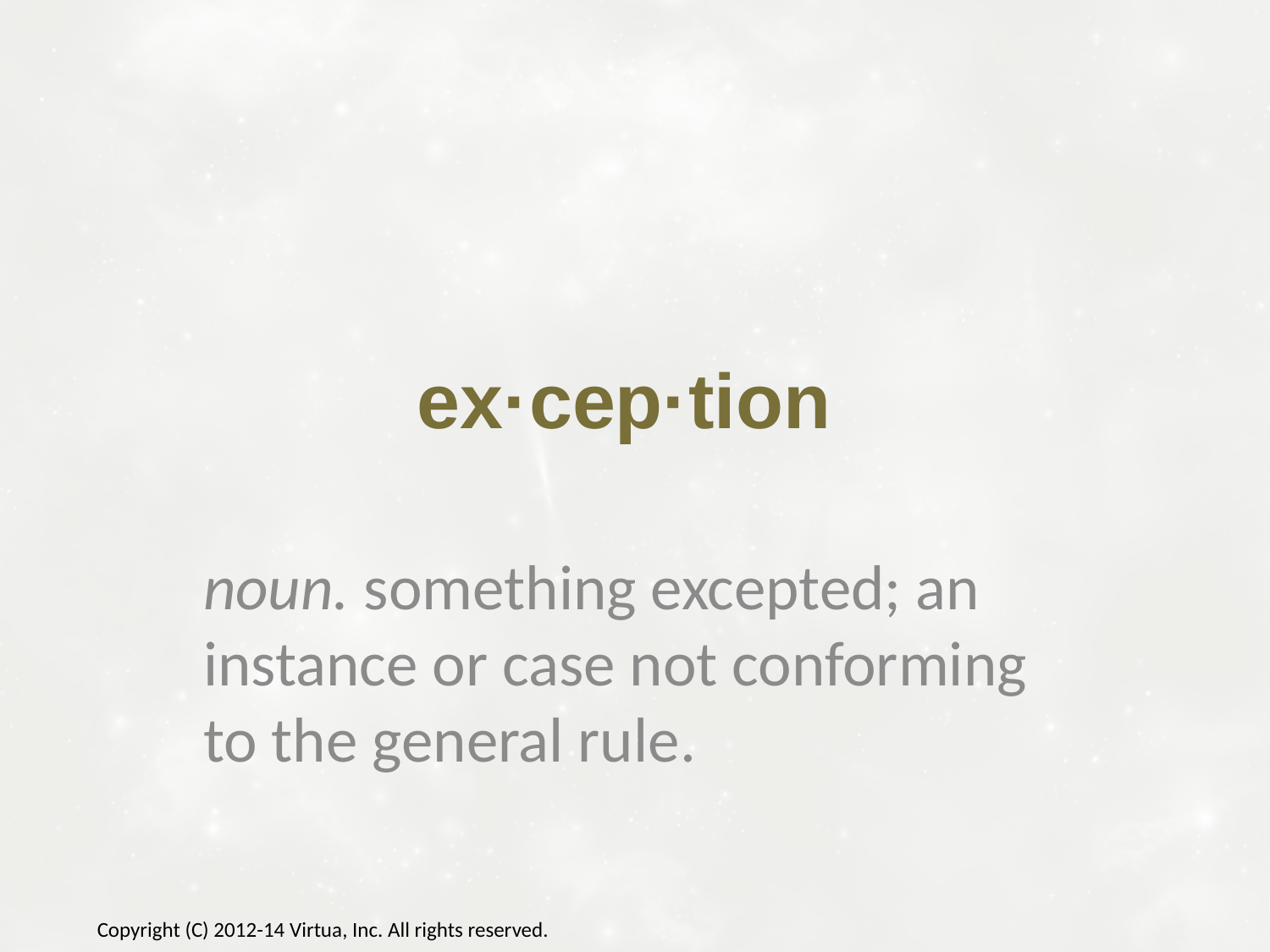

# ex·cep·tion
noun. something excepted; an instance or case not conforming to the general rule.
Copyright (C) 2012-14 Virtua, Inc. All rights reserved.